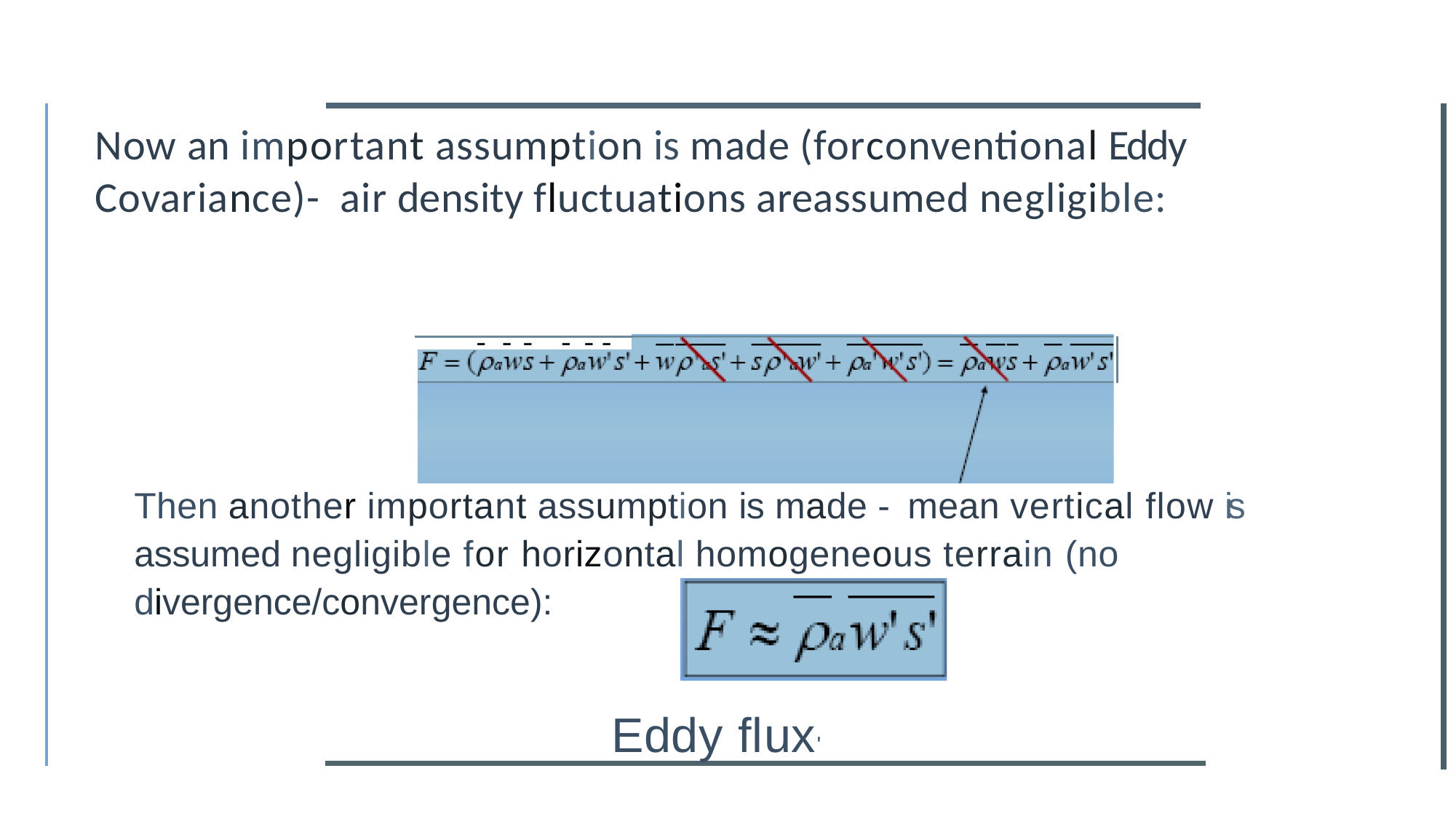

Now an important assumption is made (forconventional Eddy
Covariance)-  air density fluctuations areassumed negligible:
---	---

Then another important assumption is made - mean vertical flow is assumed negligible for horizontal homogeneous terrain (no  divergence/convergence):

Eddy flux'